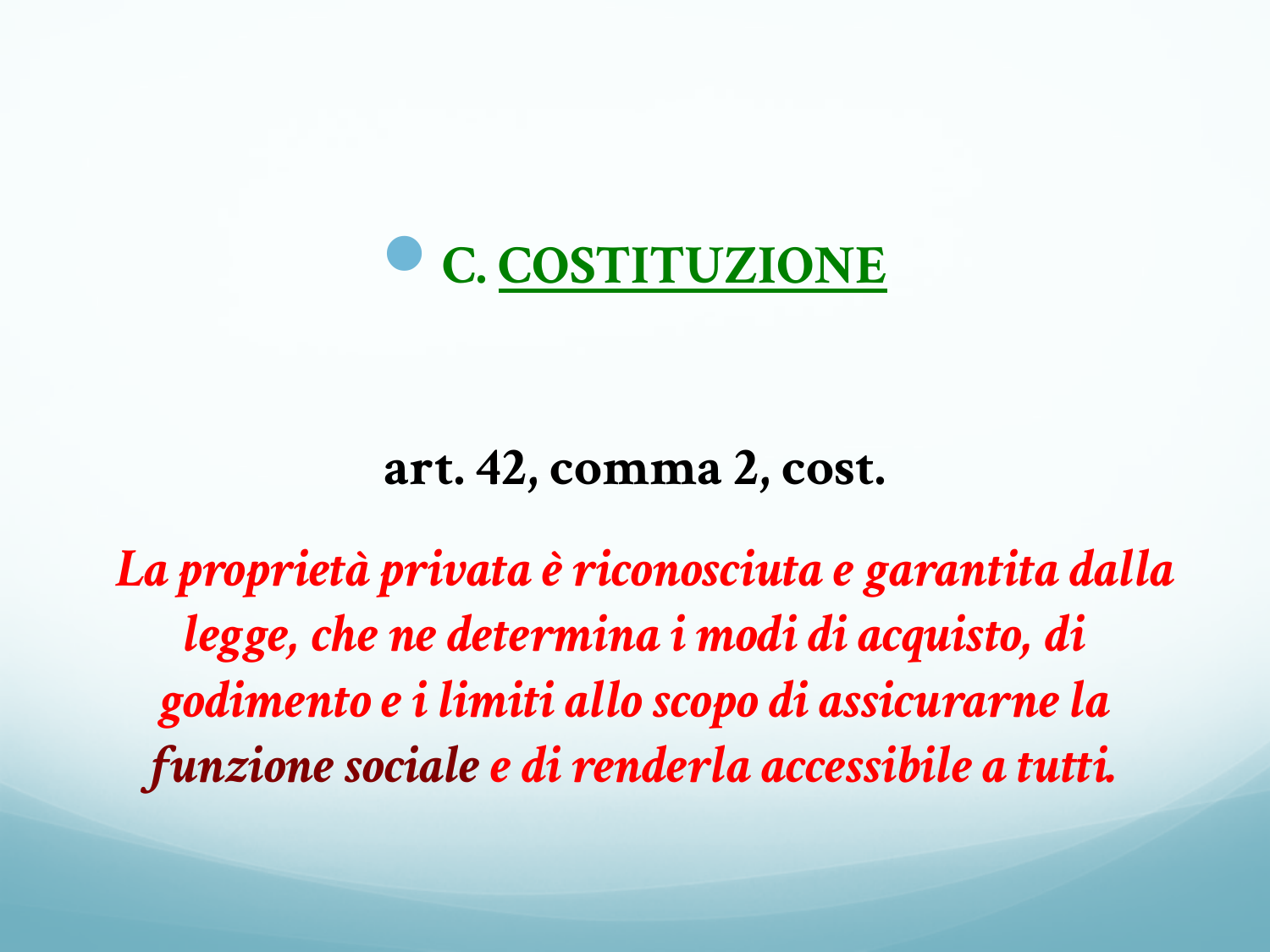

#
C. COSTITUZIONE

art. 42, comma 2, cost.
  La proprietà privata è riconosciuta e garantita dalla legge, che ne determina i modi di acquisto, di godimento e i limiti allo scopo di assicurarne la funzione sociale e di renderla accessibile a tutti.